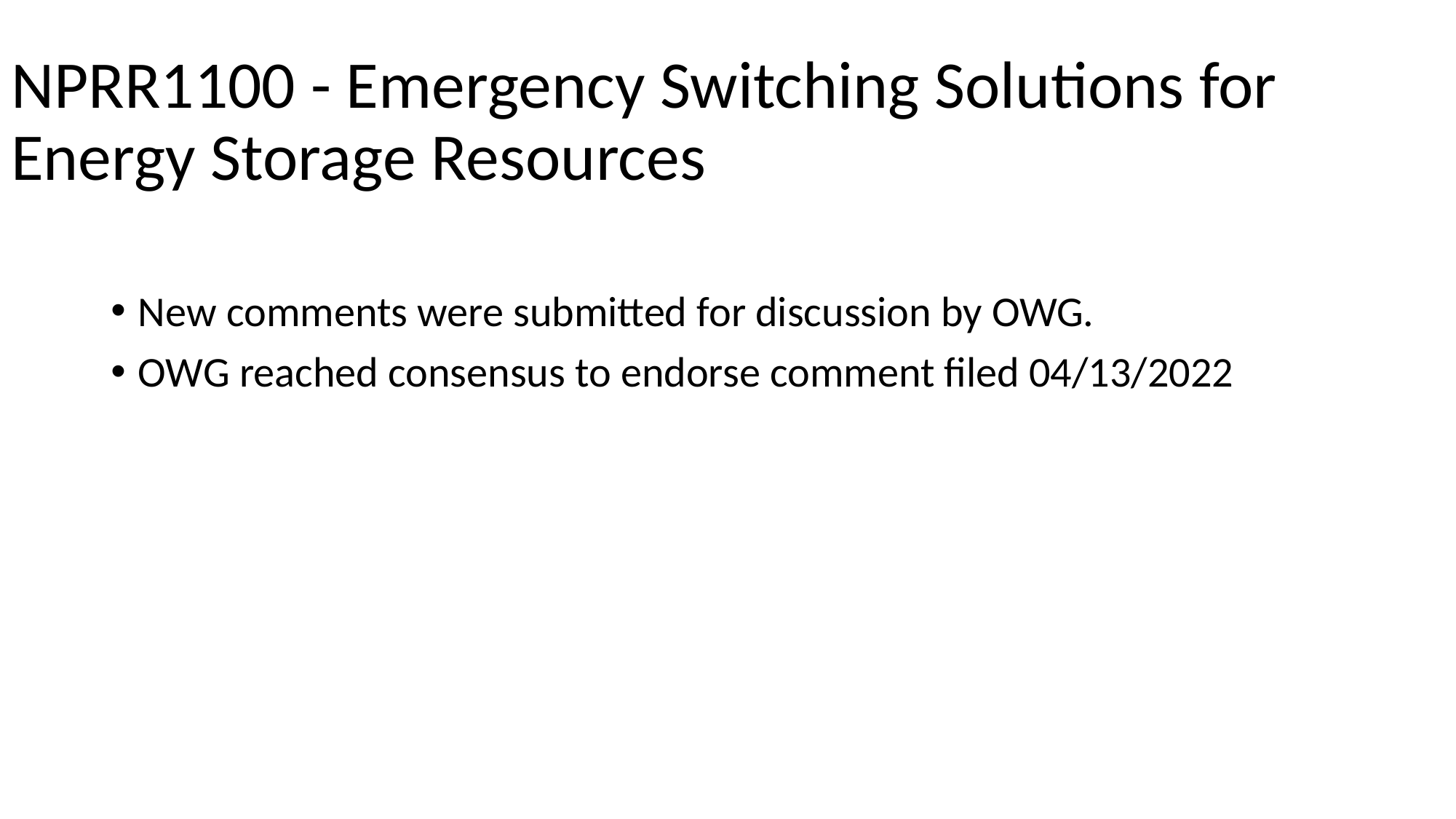

# NPRR1100 - Emergency Switching Solutions for Energy Storage Resources

New comments were submitted for discussion by OWG.
OWG reached consensus to endorse comment filed 04/13/2022